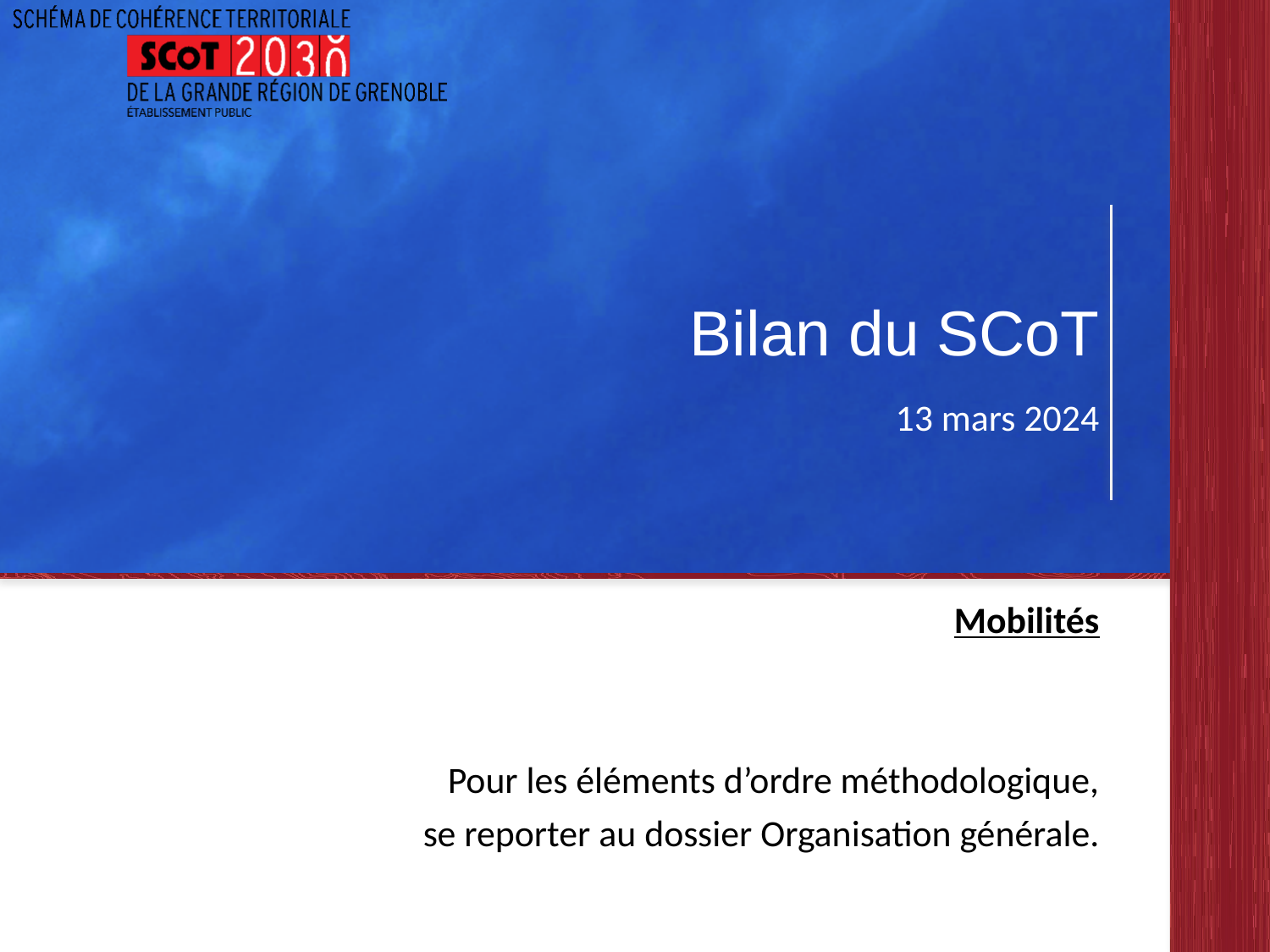

# Bilan du SCoT
13 mars 2024
Mobilités

Pour les éléments d’ordre méthodologique,
se reporter au dossier Organisation générale.